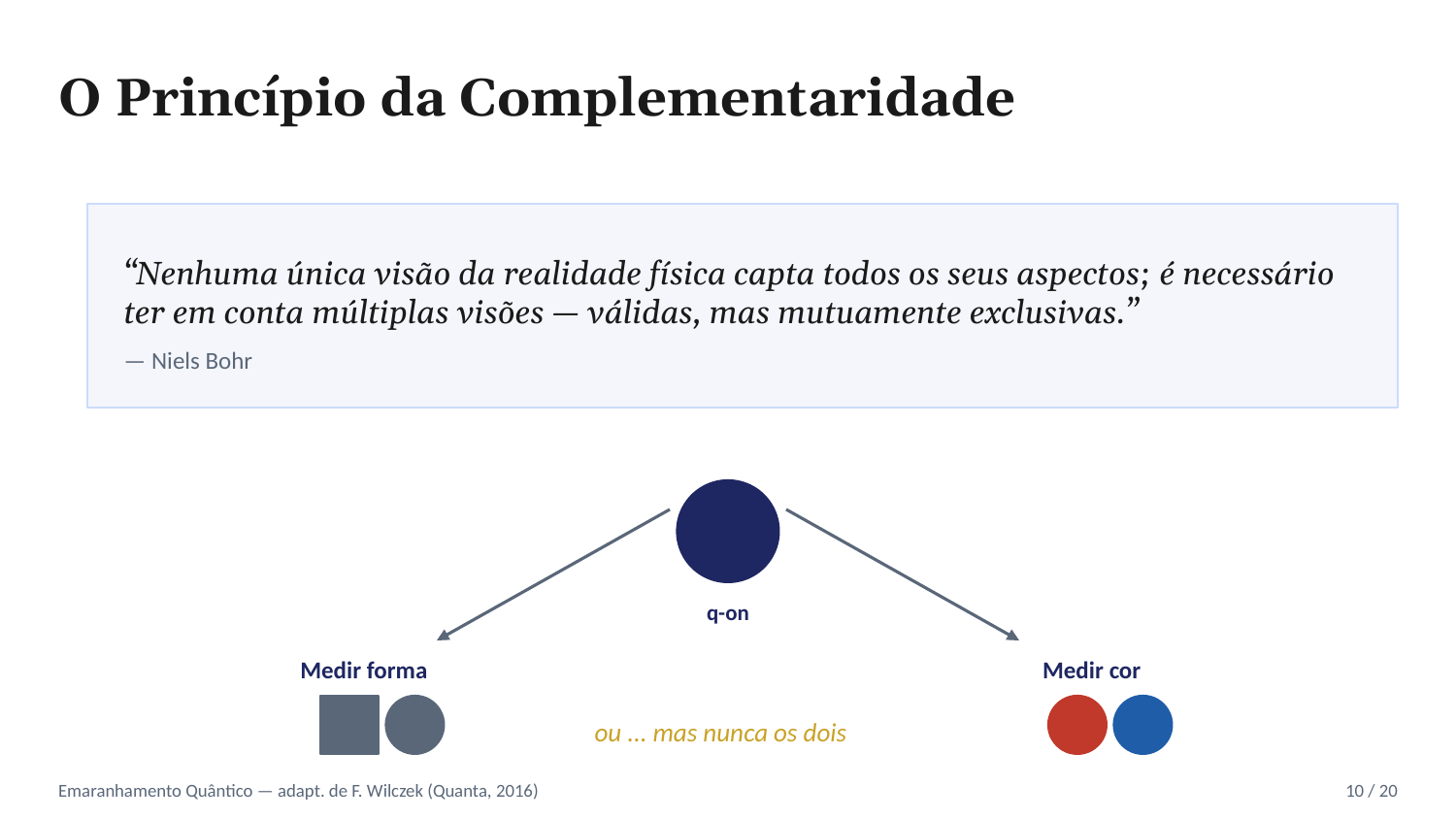

O Princípio da Complementaridade

“Nenhuma única visão da realidade física capta todos os seus aspectos; é necessário ter em conta múltiplas visões — válidas, mas mutuamente exclusivas.”

— Niels Bohr

q-on
Medir forma
Medir cor

ou ... mas nunca os dois
Emaranhamento Quântico — adapt. de F. Wilczek (Quanta, 2016)
10 / 20